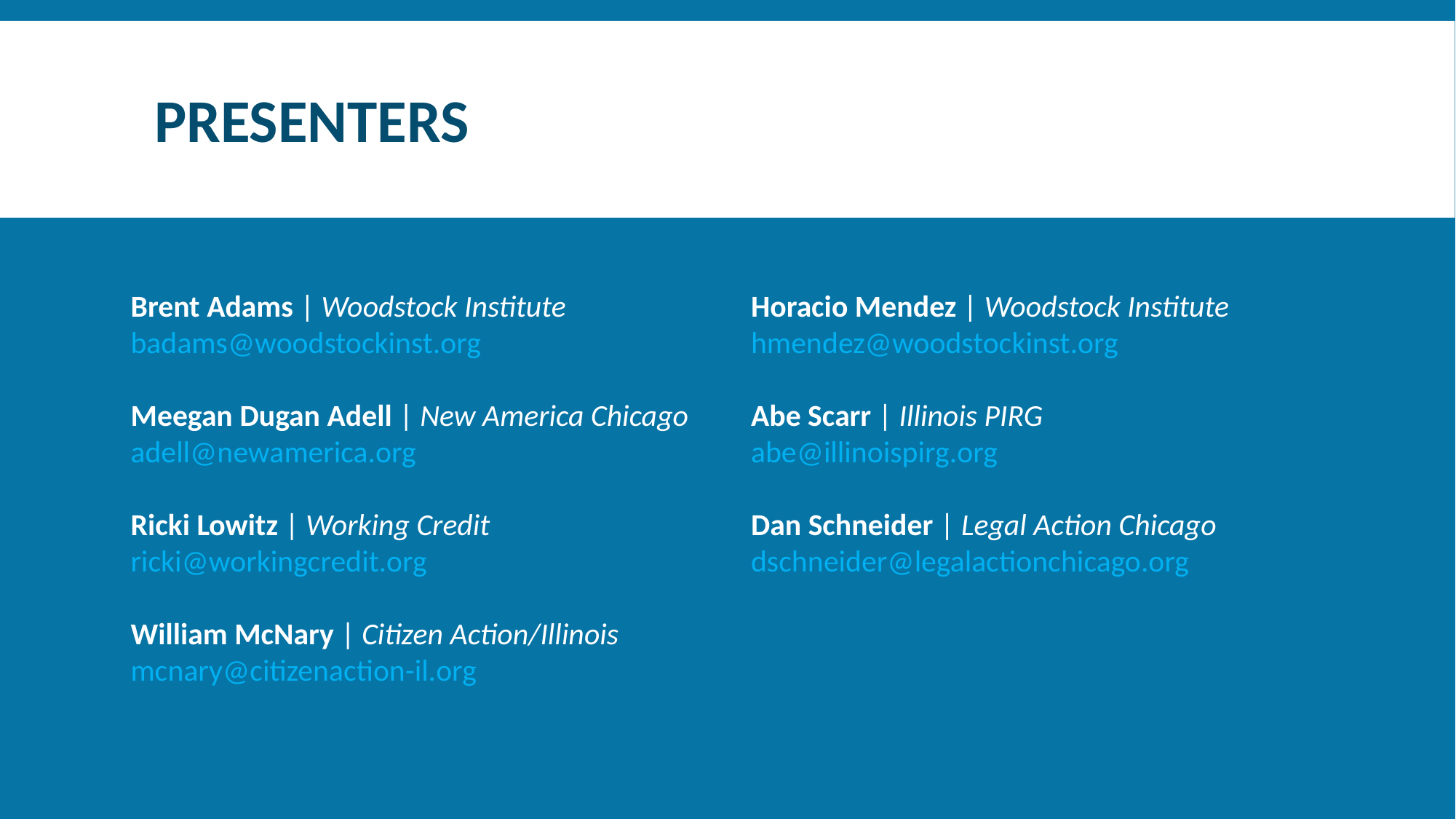

# Presenters
Horacio Mendez | Woodstock Institute
hmendez@woodstockinst.org

Abe Scarr | Illinois PIRG
abe@illinoispirg.org

Dan Schneider | Legal Action Chicago
dschneider@legalactionchicago.org
Brent Adams | Woodstock Institute
badams@woodstockinst.org

Meegan Dugan Adell | New America Chicago
adell@newamerica.org

Ricki Lowitz | Working Credit
ricki@workingcredit.org

William McNary | Citizen Action/Illinois
mcnary@citizenaction-il.org